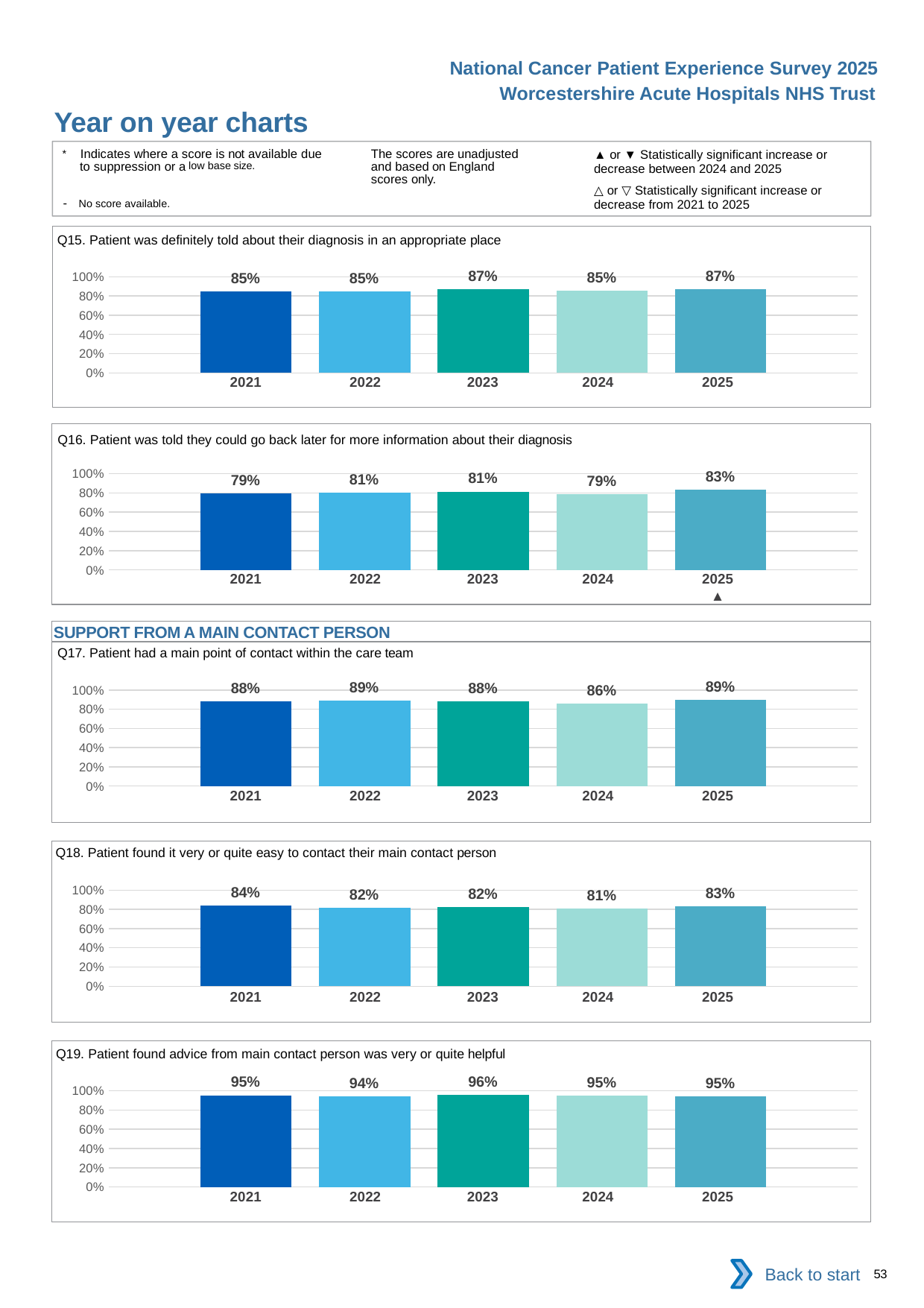

National Cancer Patient Experience Survey 2025
Worcestershire Acute Hospitals NHS Trust
Year on year charts (3)

The scores are unadjusted and based on England scores only.
*  Indicates where a score is not available due to suppression or a low base size.
- No score available.
▲ or ▼ Statistically significant increase or decrease between 2024 and 2025
△ or ▽ Statistically significant increase or decrease from 2021 to 2025
Q15. Patient was definitely told about their diagnosis in an appropriate place

### Chart

| Category | 2021 | 2022 | 2023 | 2024 | 2025 |
|---|---|---|---|---|---|
| Category 1 | 0.8467909 | 0.8478028 | 0.8737374 | 0.8535081 | 0.8686617 |
| 2021 | 2022 | 2023 | 2024 | 2025 |
| --- | --- | --- | --- | --- |
|  |  |  |  |  |
Q16. Patient was told they could go back later for more information about their diagnosis

### Chart

| Category | 2021 | 2022 | 2023 | 2024 | 2025 |
|---|---|---|---|---|---|
| Category 1 | 0.7929825 | 0.8058608 | 0.8148505 | 0.7877238 | 0.8342803 |
| 2021 | 2022 | 2023 | 2024 | 2025 |
| --- | --- | --- | --- | --- |
|  |  |  |  | ▲ |
SUPPORT FROM A MAIN CONTACT PERSON
Q17. Patient had a main point of contact within the care team

### Chart

| Category | 2021 | 2022 | 2023 | 2024 | 2025 |
|---|---|---|---|---|---|
| Category 1 | 0.8835979 | 0.8883978 | 0.8796791 | 0.857717 | 0.8942308 |
| 2021 | 2022 | 2023 | 2024 | 2025 |
| --- | --- | --- | --- | --- |
|  |  |  |  |  |
Q18. Patient found it very or quite easy to contact their main contact person

### Chart

| Category | 2021 | 2022 | 2023 | 2024 | 2025 |
|---|---|---|---|---|---|
| Category 1 | 0.8371778 | 0.818689 | 0.8248009 | 0.8113006 | 0.8285078 |
| 2021 | 2022 | 2023 | 2024 | 2025 |
| --- | --- | --- | --- | --- |
|  |  |  |  |  |
Q19. Patient found advice from main contact person was very or quite helpful

### Chart

| Category | 2021 | 2022 | 2023 | 2024 | 2025 |
|---|---|---|---|---|---|
| Category 1 | 0.9538462 | 0.9395532 | 0.9568965 | 0.9479592 | 0.9456635 |
| 2021 | 2022 | 2023 | 2024 | 2025 |
| --- | --- | --- | --- | --- |
|  |  |  |  |  |
Back to start

53